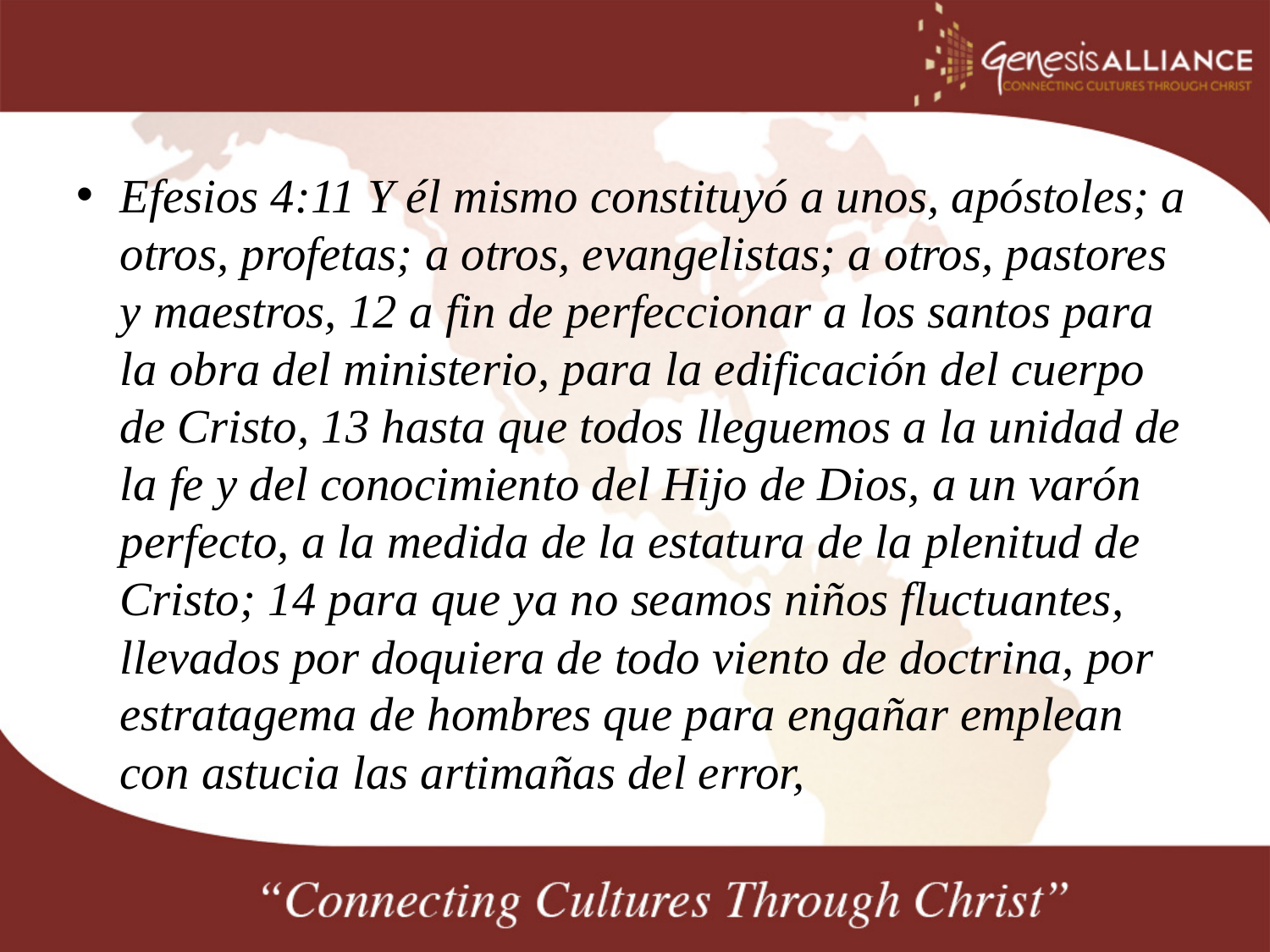

#
Efesios 4:11 Y él mismo constituyó a unos, apóstoles; a otros, profetas; a otros, evangelistas; a otros, pastores y maestros, 12 a fin de perfeccionar a los santos para la obra del ministerio, para la edificación del cuerpo de Cristo, 13 hasta que todos lleguemos a la unidad de la fe y del conocimiento del Hijo de Dios, a un varón perfecto, a la medida de la estatura de la plenitud de Cristo; 14 para que ya no seamos niños fluctuantes, llevados por doquiera de todo viento de doctrina, por estratagema de hombres que para engañar emplean con astucia las artimañas del error,